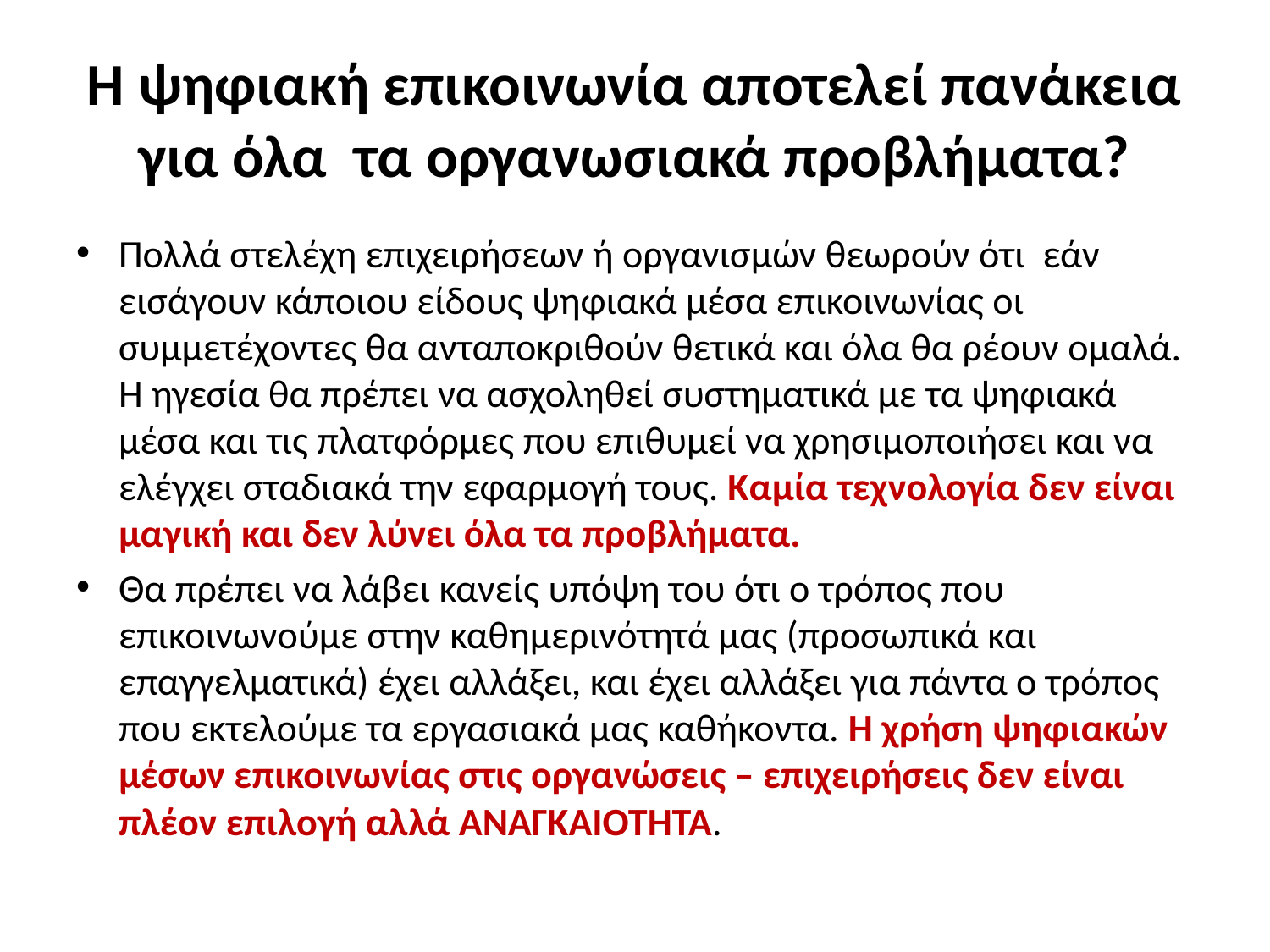

# Η ψηφιακή επικοινωνία αποτελεί πανάκεια για όλα  τα οργανωσιακά προβλήματα?
Πολλά στελέχη επιχειρήσεων ή οργανισμών θεωρούν ότι  εάν εισάγουν κάποιου είδους ψηφιακά μέσα επικοινωνίας οι συμμετέχοντες θα ανταποκριθούν θετικά και όλα θα ρέουν ομαλά. Η ηγεσία θα πρέπει να ασχοληθεί συστηματικά με τα ψηφιακά μέσα και τις πλατφόρμες που επιθυμεί να χρησιμοποιήσει και να ελέγχει σταδιακά την εφαρμογή τους. Καμία τεχνολογία δεν είναι μαγική και δεν λύνει όλα τα προβλήματα.
Θα πρέπει να λάβει κανείς υπόψη του ότι ο τρόπος που επικοινωνούμε στην καθημερινότητά μας (προσωπικά και επαγγελματικά) έχει αλλάξει, και έχει αλλάξει για πάντα ο τρόπος που εκτελούμε τα εργασιακά μας καθήκοντα. Η χρήση ψηφιακών μέσων επικοινωνίας στις οργανώσεις – επιχειρήσεις δεν είναι πλέον επιλογή αλλά ΑΝΑΓΚΑΙΟΤΗΤΑ.